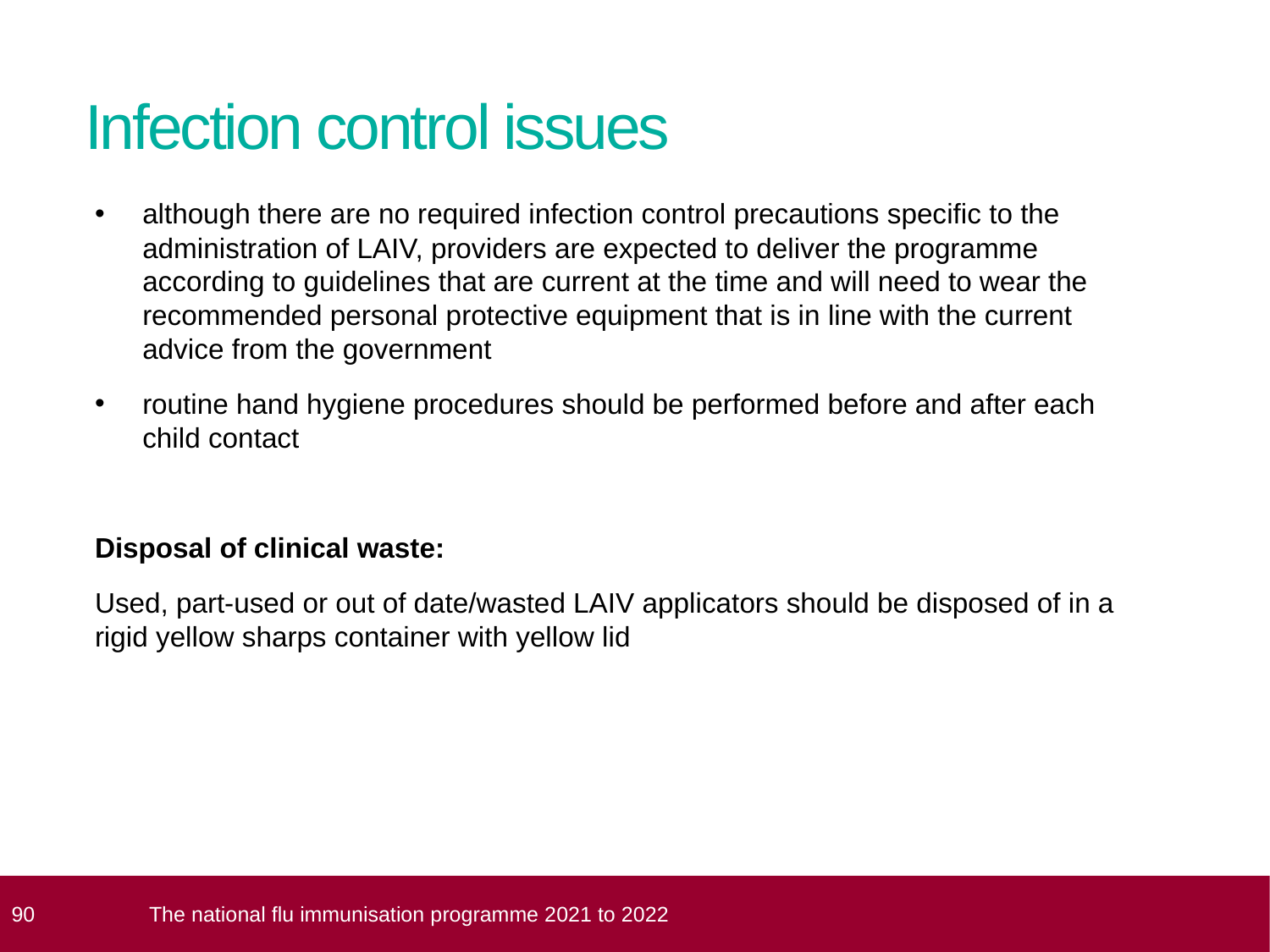

# Infection control issues
although there are no required infection control precautions specific to the administration of LAIV, providers are expected to deliver the programme according to guidelines that are current at the time and will need to wear the recommended personal protective equipment that is in line with the current advice from the government
routine hand hygiene procedures should be performed before and after each child contact

Disposal of clinical waste:
Used, part-used or out of date/wasted LAIV applicators should be disposed of in a rigid yellow sharps container with yellow lid
  90

The national flu immunisation programme 2021 to 2022